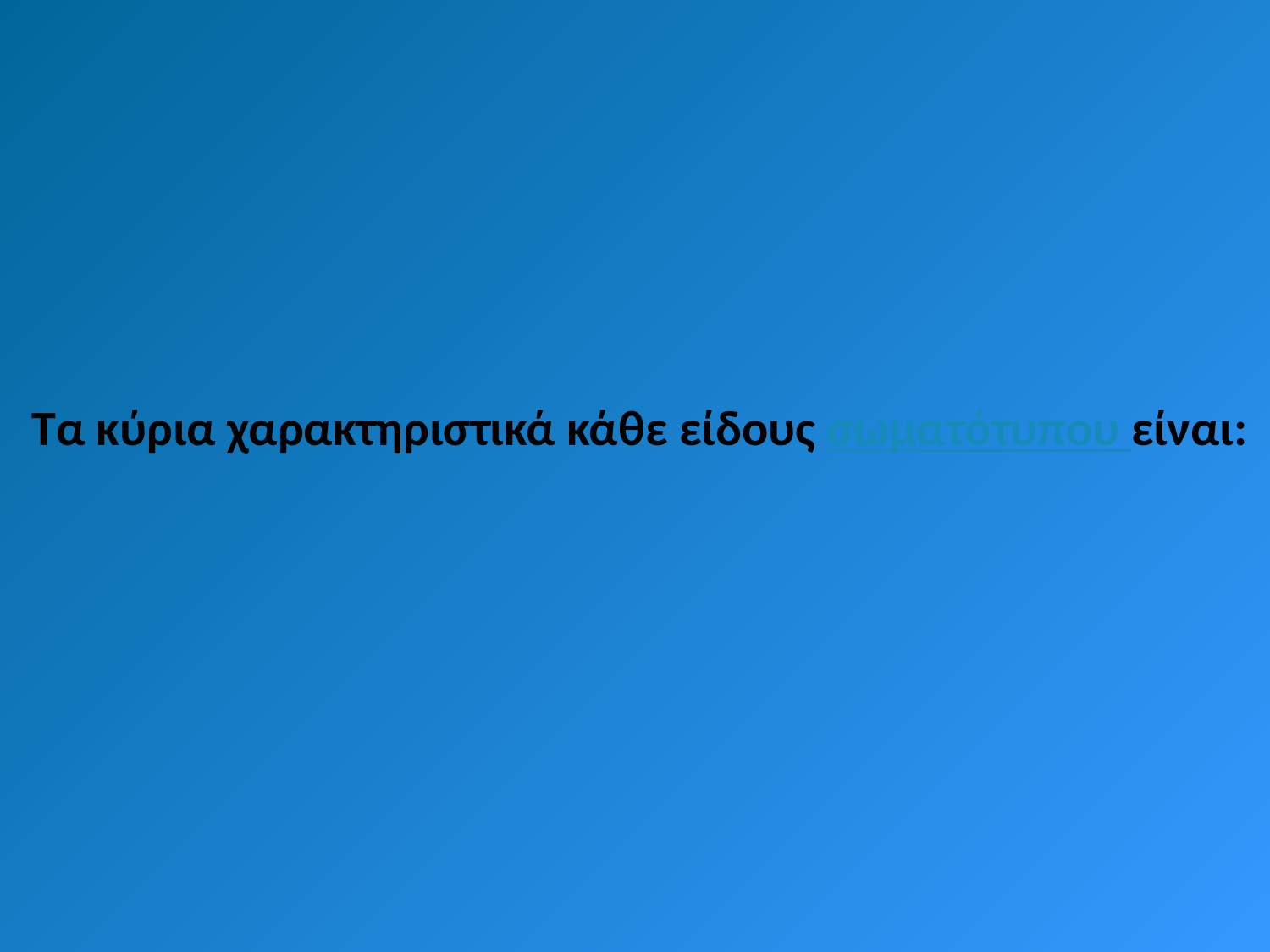

Τα κύρια χαρακτηριστικά κάθε είδους σωματότυπου είναι: